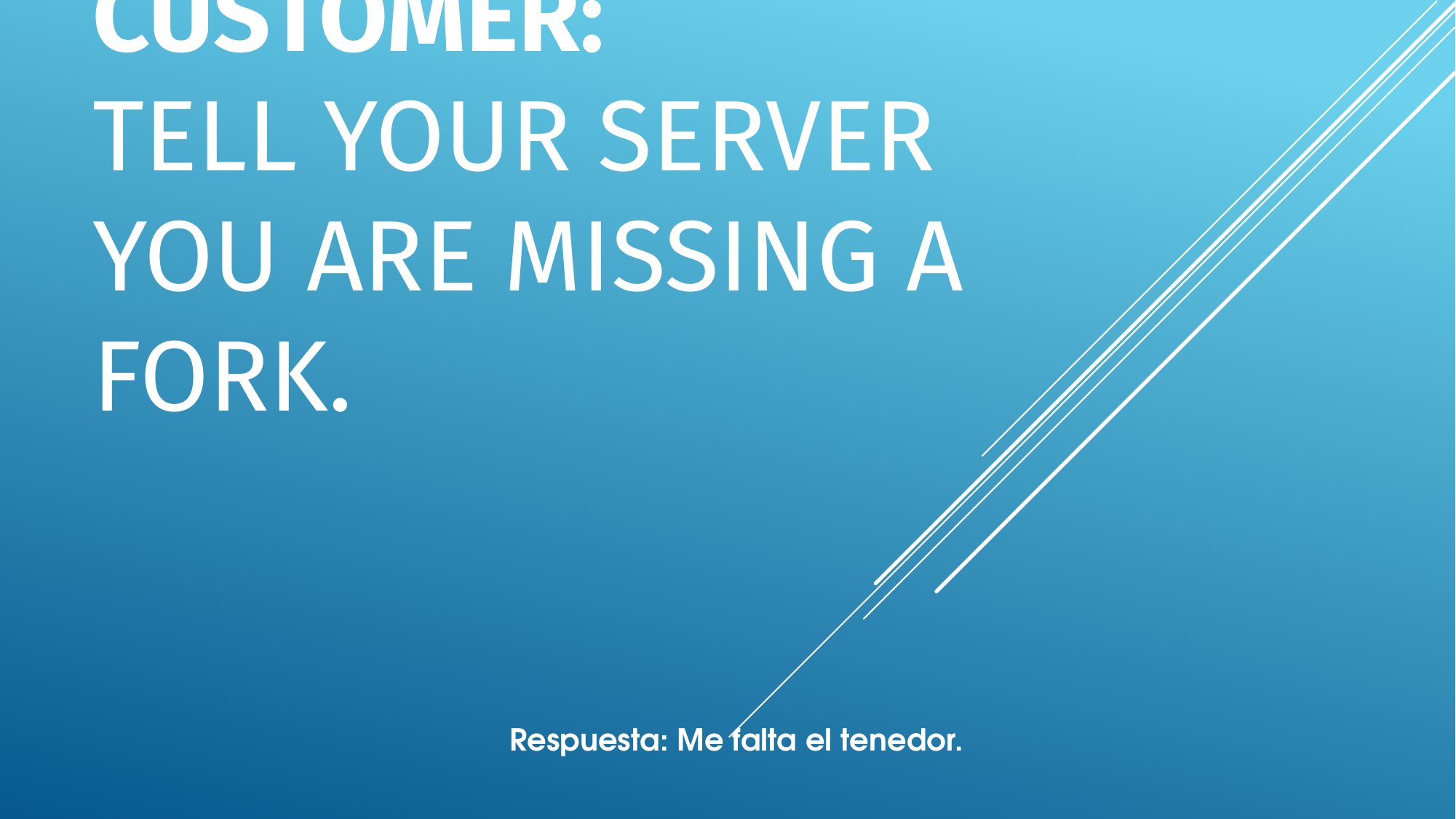

# You are a customer: Tell your server you are missing a fork.
Respuesta: Me falta el tenedor.